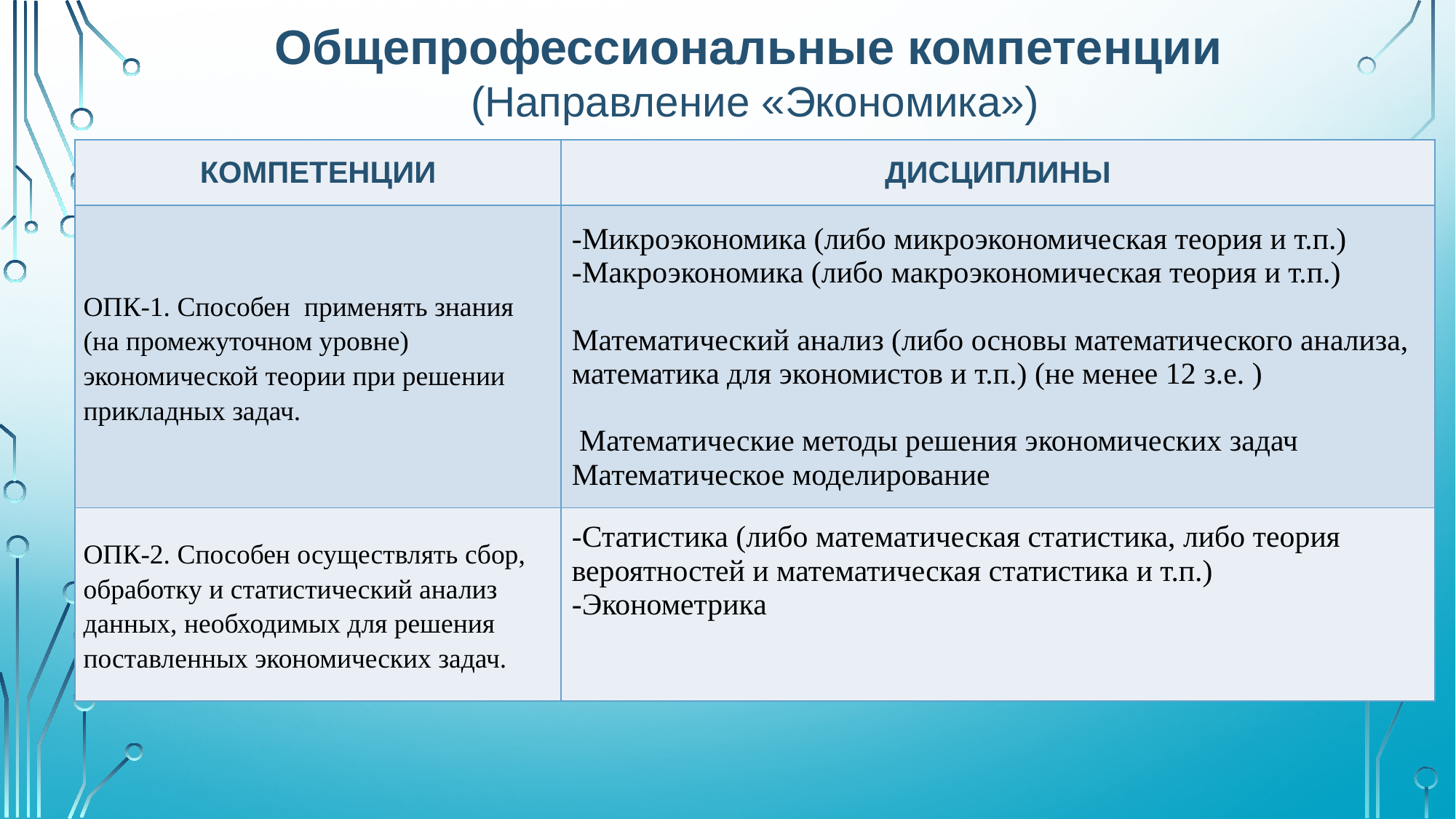

Общепрофессиональные компетенции
(Направление «Экономика»)
| КОМПЕТЕНЦИИ | ДИСЦИПЛИНЫ |
| --- | --- |
| ОПК-1. Способен применять знания (на промежуточном уровне) экономической теории при решении прикладных задач. | -Микроэкономика (либо микроэкономическая теория и т.п.) -Макроэкономика (либо макроэкономическая теория и т.п.) Математический анализ (либо основы математического анализа, математика для экономистов и т.п.) (не менее 12 з.е. ) Математические методы решения экономических задач Математическое моделирование |
| ОПК-2. Способен осуществлять сбор, обработку и статистический анализ данных, необходимых для решения поставленных экономических задач. | -Статистика (либо математическая статистика, либо теория вероятностей и математическая статистика и т.п.) -Эконометрика |